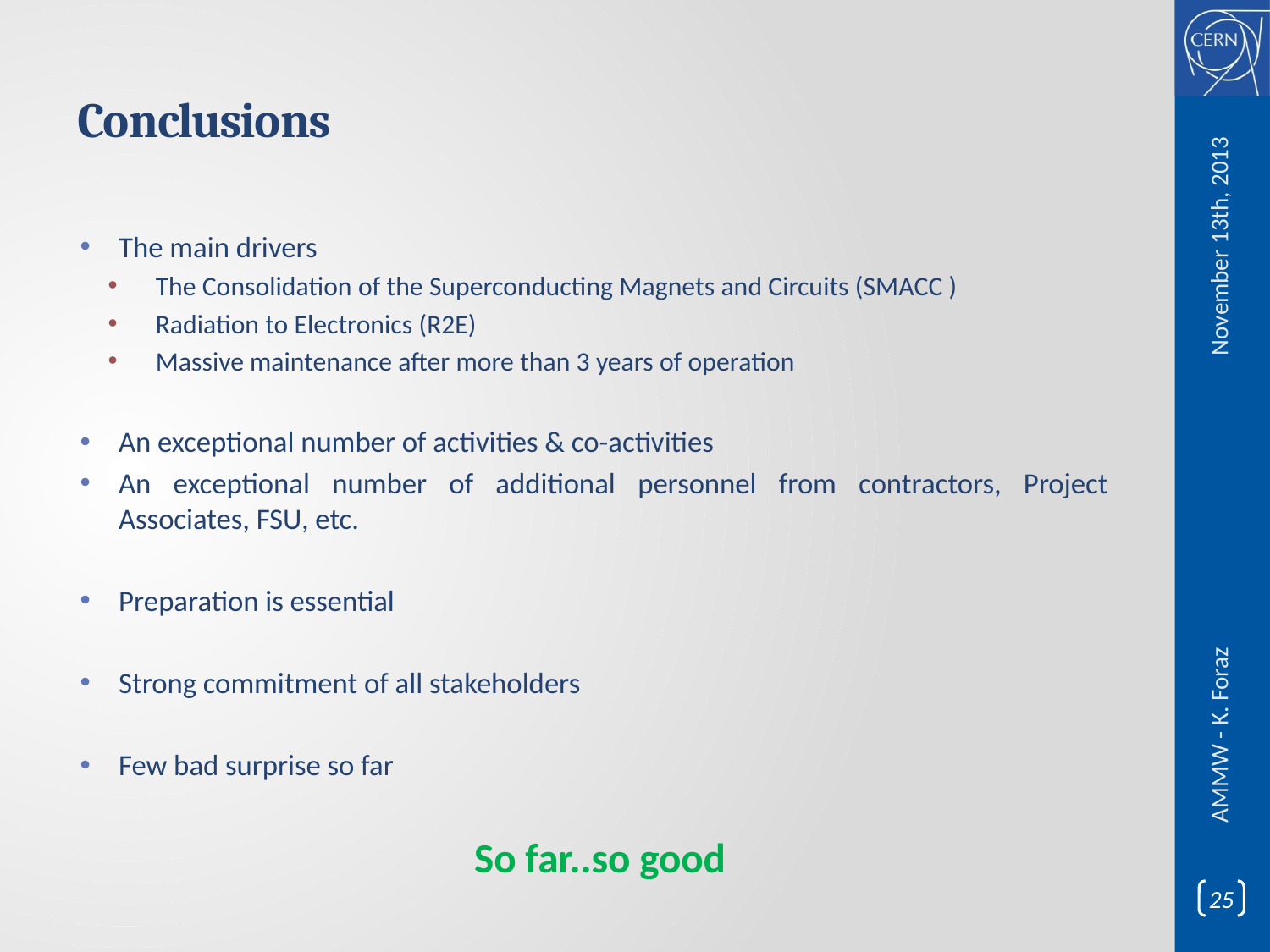

# Conclusions
November 13th, 2013
The main drivers
The Consolidation of the Superconducting Magnets and Circuits (SMACC )
Radiation to Electronics (R2E)
Massive maintenance after more than 3 years of operation

An exceptional number of activities & co-activities
An exceptional number of additional personnel from contractors, Project Associates, FSU, etc.

Preparation is essential

Strong commitment of all stakeholders

Few bad surprise so far

So far..so good
AMMW - K. Foraz
25